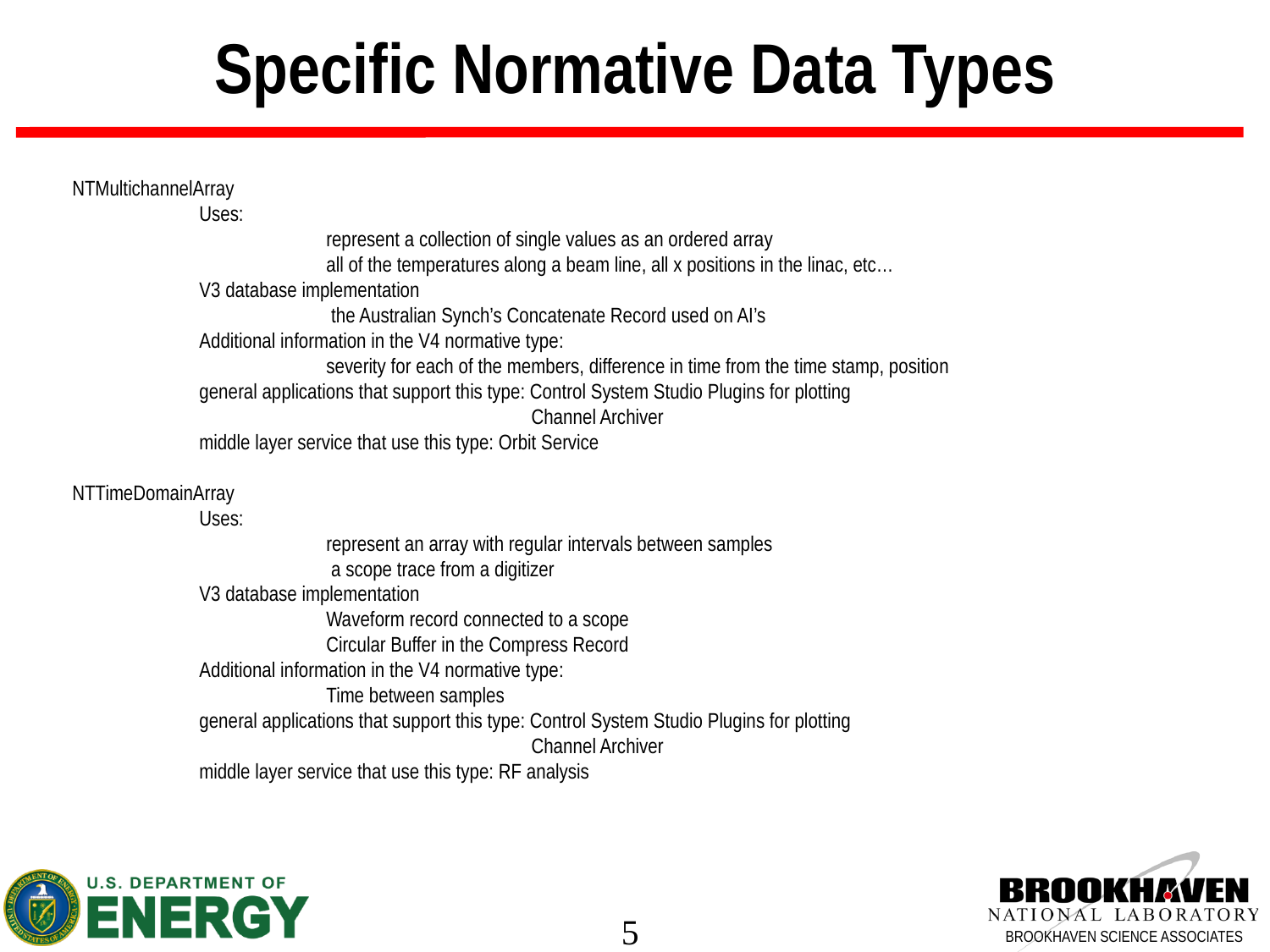

Specific Normative Data Types
NTMultichannelArray
	Uses:
		represent a collection of single values as an ordered array
		all of the temperatures along a beam line, all x positions in the linac, etc…
	V3 database implementation
		 the Australian Synch’s Concatenate Record used on AI’s
	Additional information in the V4 normative type:
		severity for each of the members, difference in time from the time stamp, position
	general applications that support this type: Control System Studio Plugins for plotting
			                Channel Archiver
	middle layer service that use this type: Orbit Service

NTTimeDomainArray
	Uses:
		represent an array with regular intervals between samples
		 a scope trace from a digitizer
	V3 database implementation
		Waveform record connected to a scope
		Circular Buffer in the Compress Record
	Additional information in the V4 normative type:
		Time between samples
	general applications that support this type: Control System Studio Plugins for plotting
			                Channel Archiver
	middle layer service that use this type: RF analysis